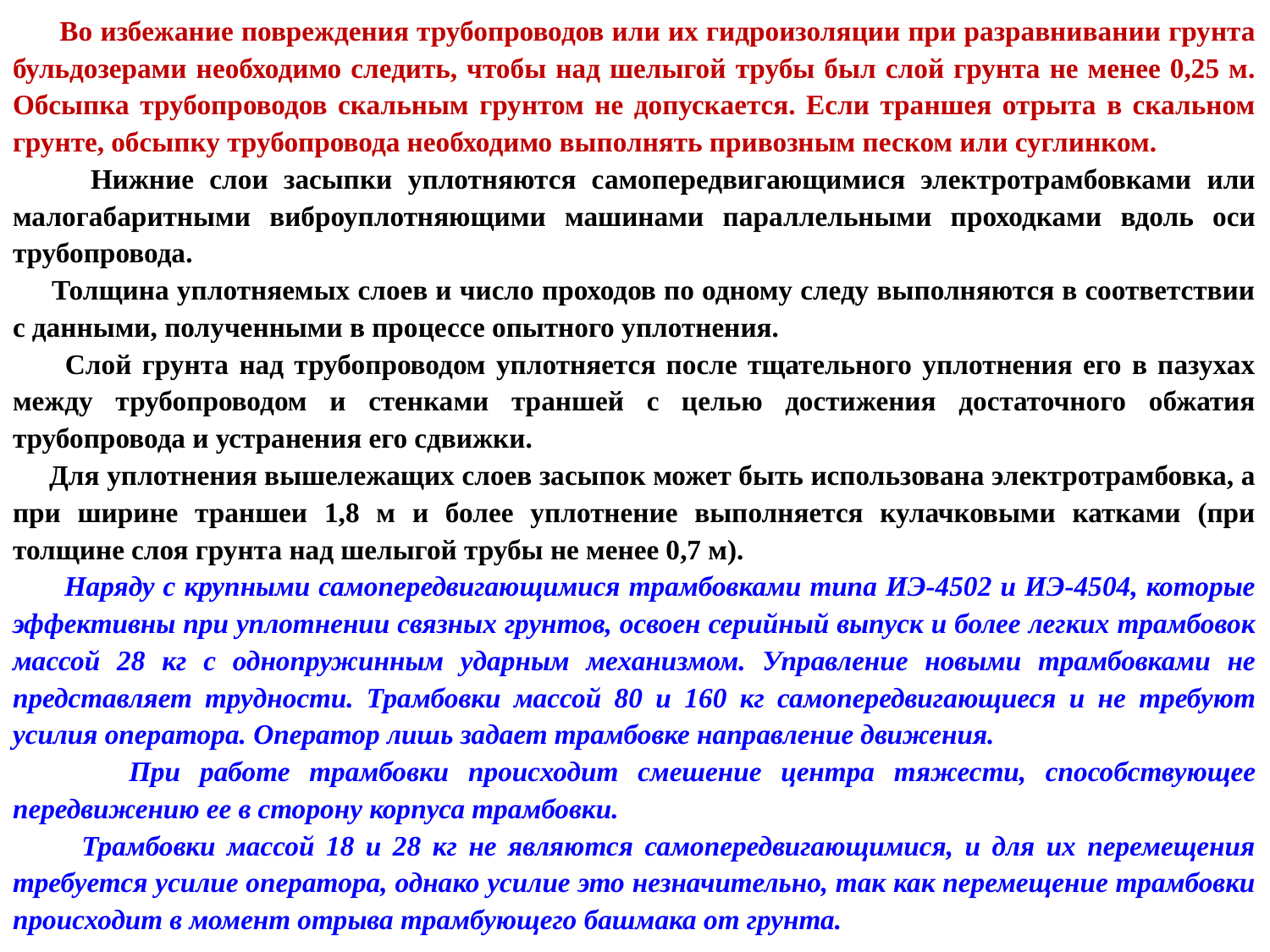

Во избежание повреждения трубопроводов или их гидроизоляции при разравнивании грунта бульдозерами необходимо следить, чтобы над шелыгой трубы был слой грунта не менее 0,25 м. Обсыпка трубопроводов скальным грунтом не допускается. Если траншея отрыта в скальном грунте, обсыпку трубопровода необходимо выполнять привозным песком или суглинком.
     Нижние слои засыпки уплотняются самопередвигающимися электротрамбовками или малогабаритными виброуплотняющими машинами параллельными проходками вдоль оси трубопровода.
     Толщина уплотняемых слоев и число проходов по одному следу выполняются в соответствии с данными, полученными в процессе опытного уплотнения.
     Слой грунта над трубопроводом уплотняется после тщательного уплотнения его в пазухах между трубопроводом и стенками траншей с целью достижения достаточного обжатия трубопровода и устранения его сдвижки.
     Для уплотнения вышележащих слоев засыпок может быть использована электротрамбовка, а при ширине траншеи 1,8 м и более уплотнение выполняется кулачковыми катками (при толщине слоя грунта над шелыгой трубы не менее 0,7 м).
      Наряду с крупными самопередвигающимися трамбовками типа ИЭ-4502 и ИЭ-4504, которые эффективны при уплотнении связных грунтов, освоен серийный выпуск и более легких трамбовок массой 28 кг с однопружинным ударным механизмом. Управление новыми трамбовками не представляет трудности. Трамбовки массой 80 и 160 кг самопередвигающиеся и не требуют усилия оператора. Оператор лишь задает трамбовке направление движения.
      При работе трамбовки происходит смешение центра тяжести, способствующее передвижению ее в сторону корпуса трамбовки.
      Трамбовки массой 18 и 28 кг не являются самопередвигающимися, и для их перемещения требуется усилие оператора, однако усилие это незначительно, так как перемещение трамбовки происходит в момент отрыва трамбующего башмака от грунта.